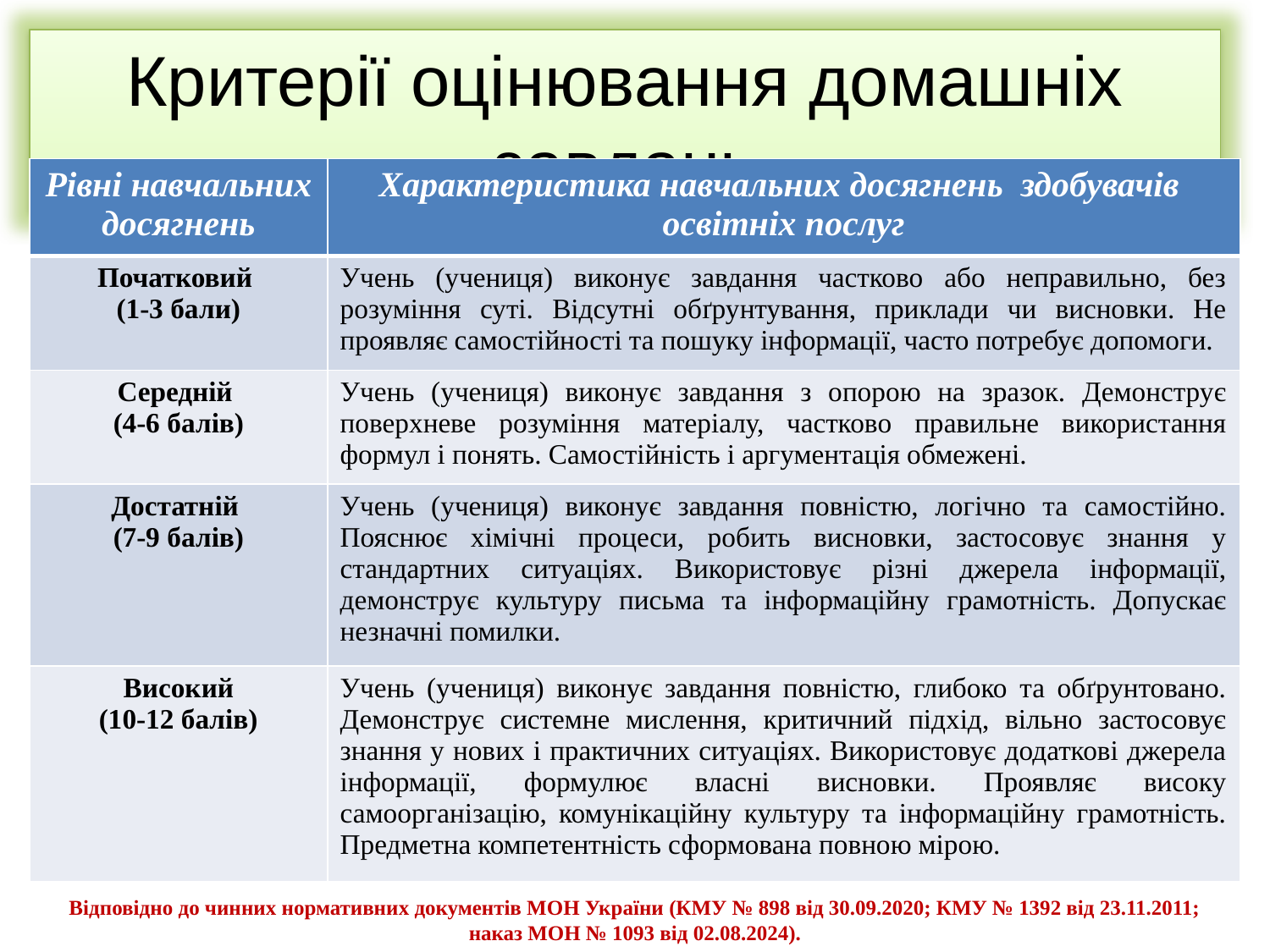

Критерії оцінювання домашніх завдань
| Рівні навчальних досягнень | Характеристика навчальних досягнень здобувачів освітніх послуг |
| --- | --- |
| Початковий (1-3 бали) | Учень (учениця) виконує завдання частково або неправильно, без розуміння суті. Відсутні обґрунтування, приклади чи висновки. Не проявляє самостійності та пошуку інформації, часто потребує допомоги. |
| Середній (4-6 балів) | Учень (учениця) виконує завдання з опорою на зразок. Демонструє поверхневе розуміння матеріалу, частково правильне використання формул і понять. Самостійність і аргументація обмежені. |
| Достатній (7-9 балів) | Учень (учениця) виконує завдання повністю, логічно та самостійно. Пояснює хімічні процеси, робить висновки, застосовує знання у стандартних ситуаціях. Використовує різні джерела інформації, демонструє культуру письма та інформаційну грамотність. Допускає незначні помилки. |
| Високий (10-12 балів) | Учень (учениця) виконує завдання повністю, глибоко та обґрунтовано. Демонструє системне мислення, критичний підхід, вільно застосовує знання у нових і практичних ситуаціях. Використовує додаткові джерела інформації, формулює власні висновки. Проявляє високу самоорганізацію, комунікаційну культуру та інформаційну грамотність. Предметна компетентність сформована повною мірою. |
Відповідно до чинних нормативних документів МОН України (КМУ № 898 від 30.09.2020; КМУ № 1392 від 23.11.2011; наказ МОН № 1093 від 02.08.2024).